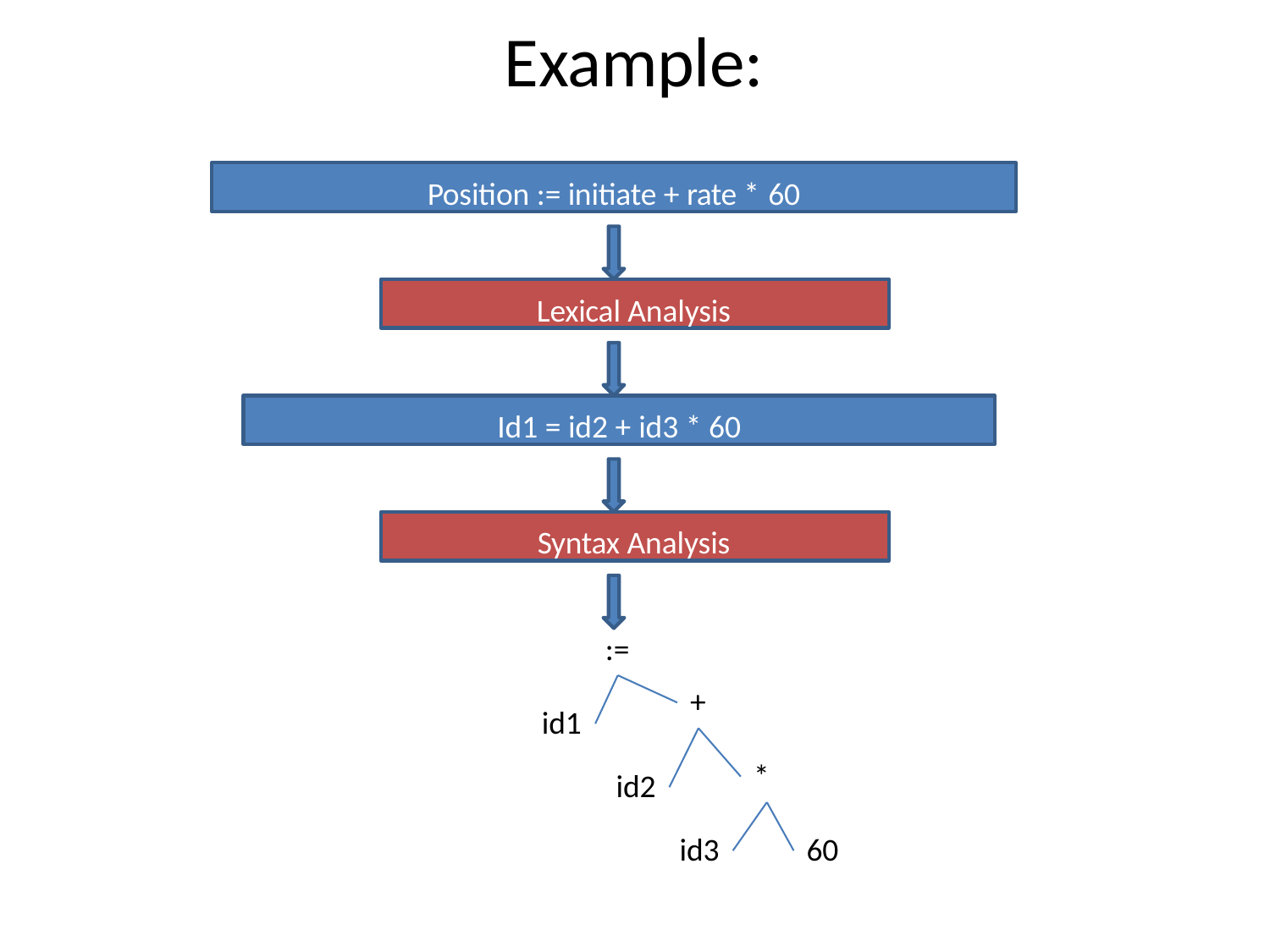

# Example:
Position := initiate + rate * 60

Lexical Analysis

Id1 = id2 + id3 * 60

Syntax Analysis

:=

+
id1
*
id2

id3
60